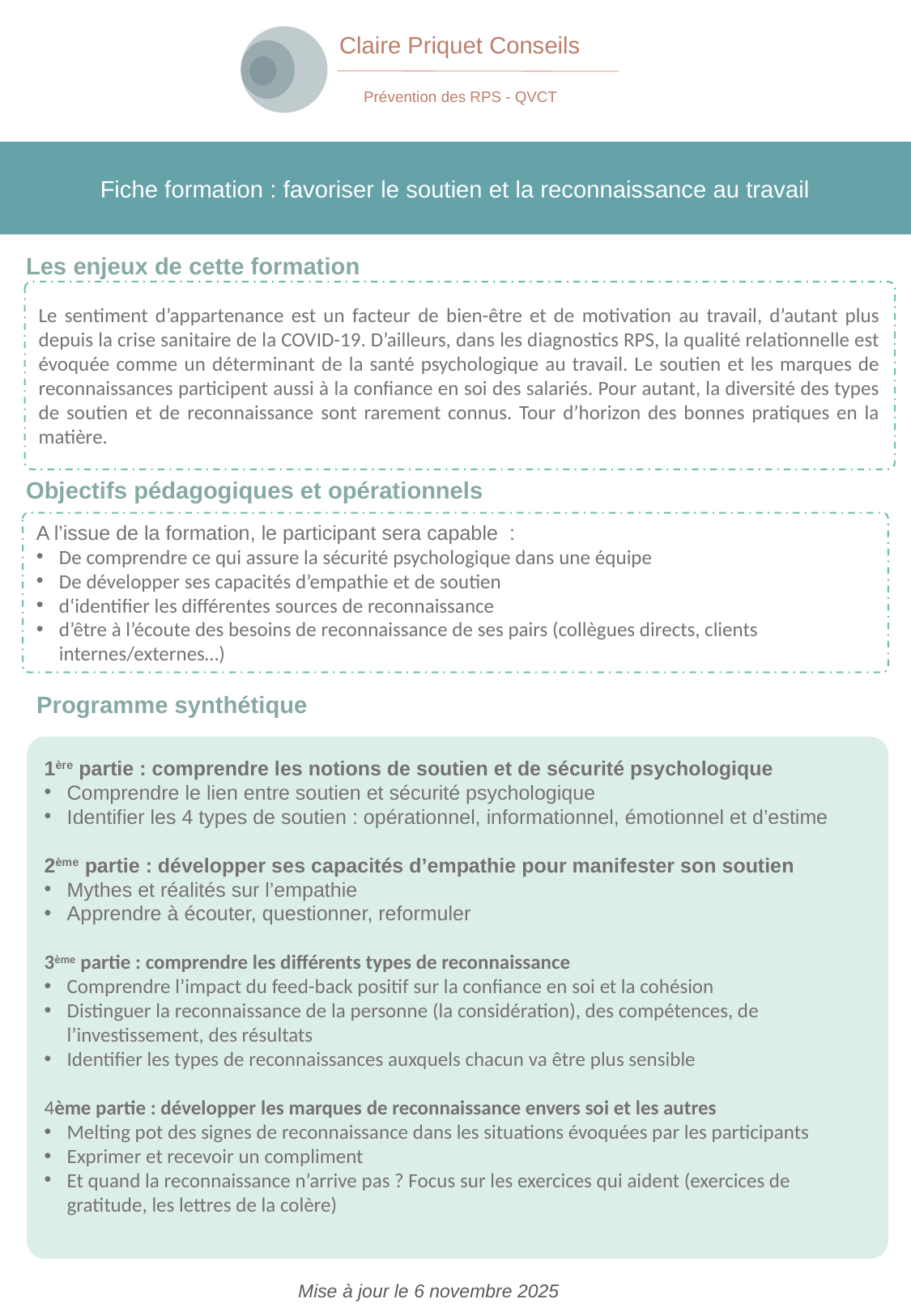

Claire Priquet Conseils

Prévention des RPS - QVCT
Fiche formation : favoriser le soutien et la reconnaissance au travail
Les enjeux de cette formation
Le sentiment d’appartenance est un facteur de bien-être et de motivation au travail, d’autant plus depuis la crise sanitaire de la COVID-19. D’ailleurs, dans les diagnostics RPS, la qualité relationnelle est évoquée comme un déterminant de la santé psychologique au travail. Le soutien et les marques de reconnaissances participent aussi à la confiance en soi des salariés. Pour autant, la diversité des types de soutien et de reconnaissance sont rarement connus. Tour d’horizon des bonnes pratiques en la matière.
Objectifs pédagogiques et opérationnels
A l’issue de la formation, le participant sera capable  :
De comprendre ce qui assure la sécurité psychologique dans une équipe
De développer ses capacités d’empathie et de soutien
d‘identifier les différentes sources de reconnaissance
d’être à l’écoute des besoins de reconnaissance de ses pairs (collègues directs, clients internes/externes…)
Programme synthétique

1ère partie : comprendre les notions de soutien et de sécurité psychologique
Comprendre le lien entre soutien et sécurité psychologique
Identifier les 4 types de soutien : opérationnel, informationnel, émotionnel et d’estime

2ème partie : développer ses capacités d’empathie pour manifester son soutien
Mythes et réalités sur l’empathie
Apprendre à écouter, questionner, reformuler

3ème partie : comprendre les différents types de reconnaissance
Comprendre l’impact du feed-back positif sur la confiance en soi et la cohésion
Distinguer la reconnaissance de la personne (la considération), des compétences, de l’investissement, des résultats
Identifier les types de reconnaissances auxquels chacun va être plus sensible
4ème partie : développer les marques de reconnaissance envers soi et les autres
Melting pot des signes de reconnaissance dans les situations évoquées par les participants
Exprimer et recevoir un compliment
Et quand la reconnaissance n’arrive pas ? Focus sur les exercices qui aident (exercices de gratitude, les lettres de la colère)

Mise à jour le 6 novembre 2025